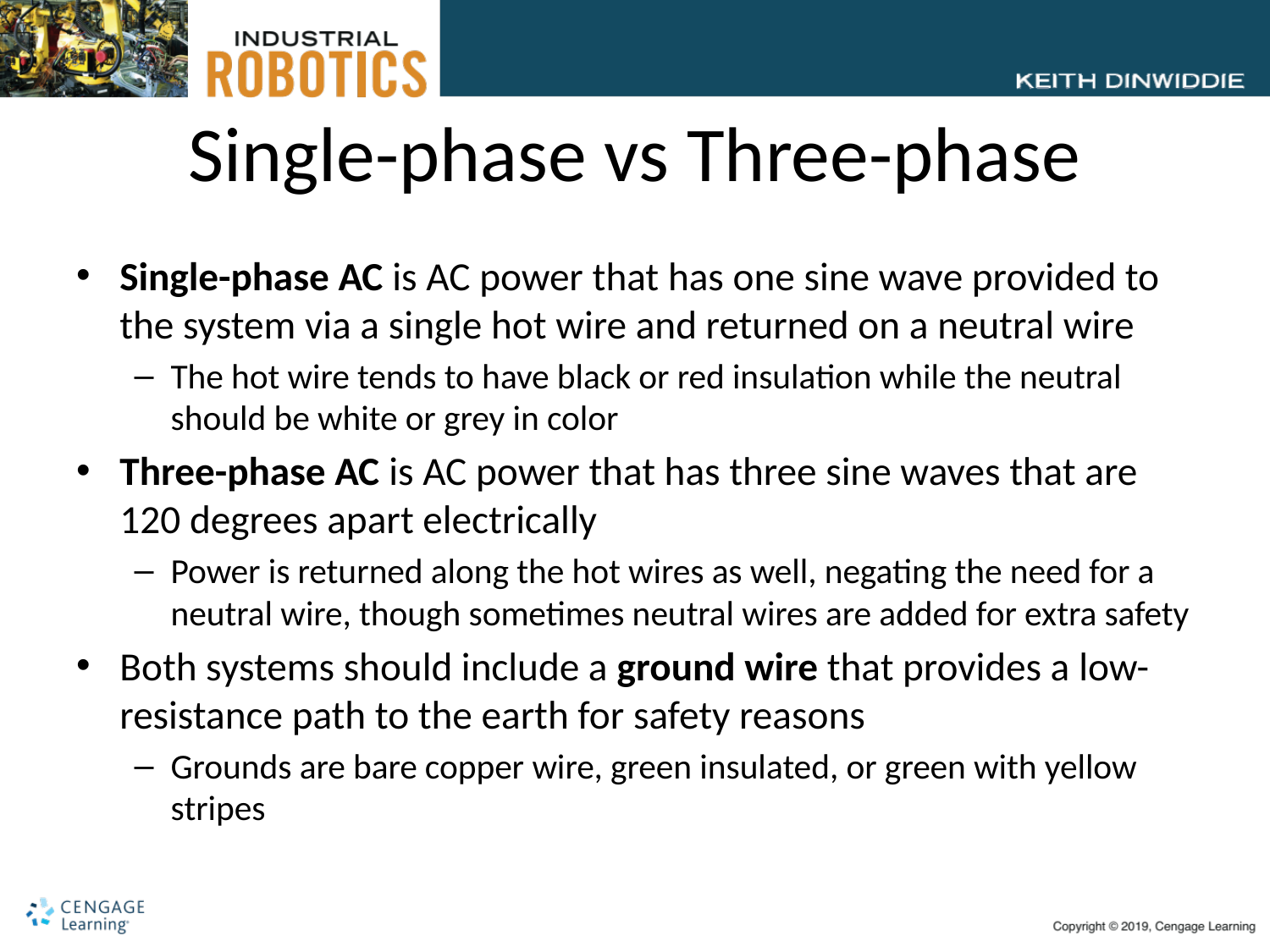

# Single-phase vs Three-phase
Single-phase AC is AC power that has one sine wave provided to the system via a single hot wire and returned on a neutral wire
The hot wire tends to have black or red insulation while the neutral should be white or grey in color
Three-phase AC is AC power that has three sine waves that are 120 degrees apart electrically
Power is returned along the hot wires as well, negating the need for a neutral wire, though sometimes neutral wires are added for extra safety
Both systems should include a ground wire that provides a low-resistance path to the earth for safety reasons
Grounds are bare copper wire, green insulated, or green with yellow stripes